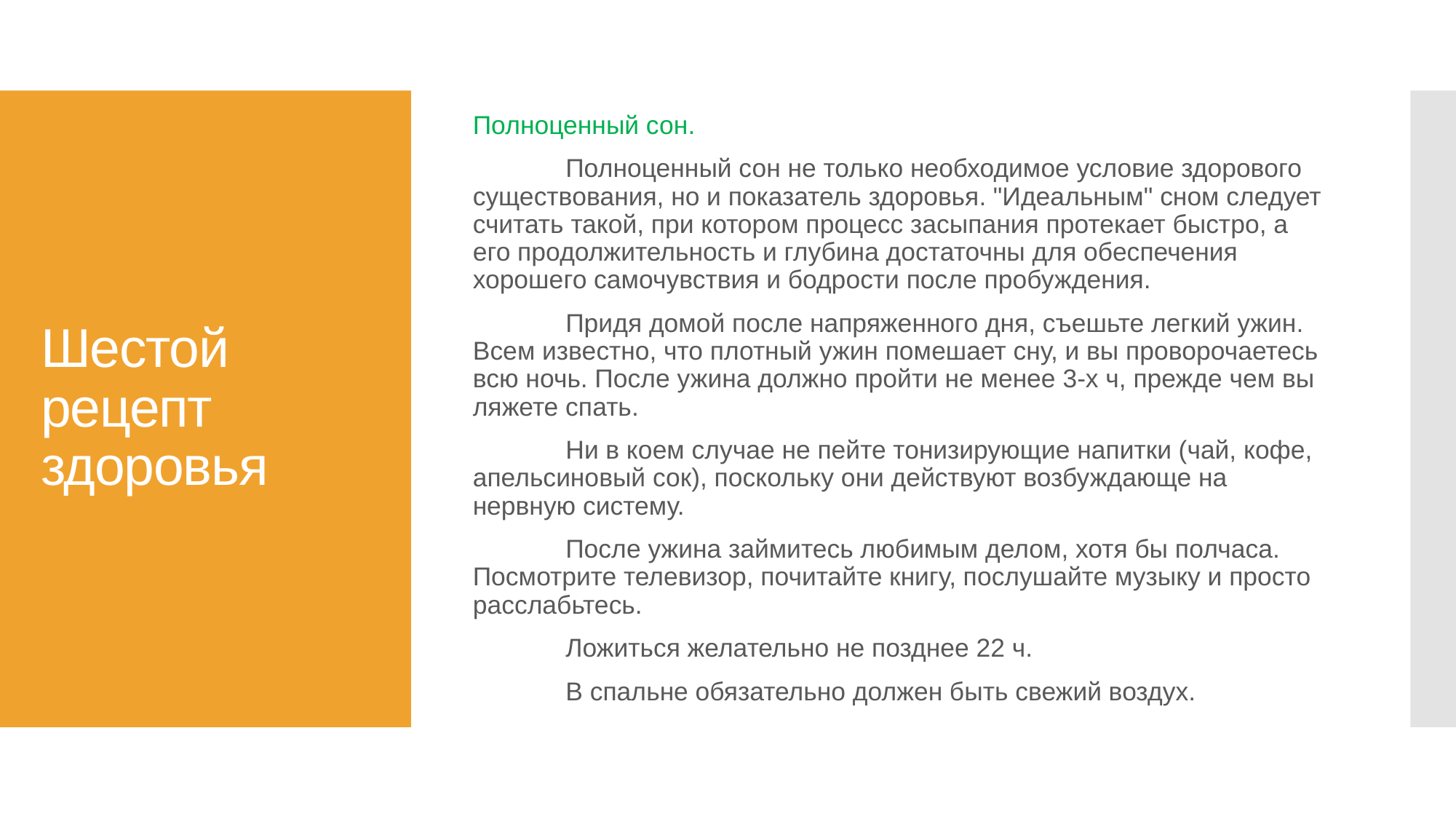

Полноценный сон.
	Полноценный сон не только необходимое условие здорового существования, но и показатель здоровья. "Идеальным" сном следует считать такой, при котором процесс засыпания протекает быстро, а его продолжительность и глубина достаточны для обеспечения хорошего самочувствия и бодрости после пробуждения.
	Придя домой после напряженного дня, съешьте легкий ужин. Всем известно, что плотный ужин помешает сну, и вы проворочаетесь всю ночь. После ужина должно пройти не менее 3-х ч, прежде чем вы ляжете спать.
	Ни в коем случае не пейте тонизирующие напитки (чай, кофе, апельсиновый сок), поскольку они действуют возбуждающе на нервную систему.
	После ужина займитесь любимым делом, хотя бы полчаса. Посмотрите телевизор, почитайте книгу, послушайте музыку и просто расслабьтесь.
	Ложиться желательно не позднее 22 ч.
	В спальне обязательно должен быть свежий воздух.
# Шестой рецепт здоровья